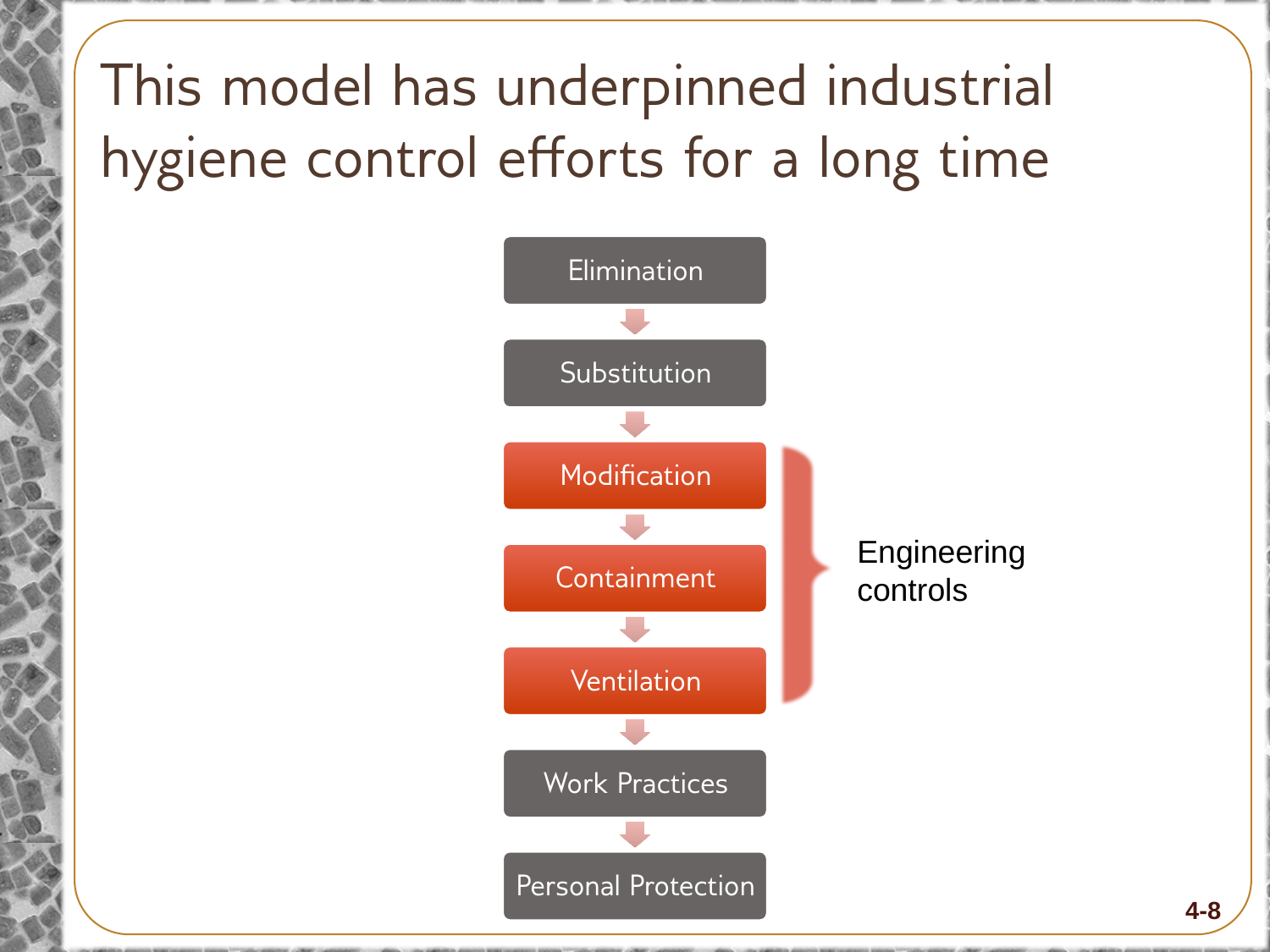

# This model has underpinned industrial hygiene control efforts for a long time
Elimination

Substitution

Modification

Containment

Ventilation

Work Practices

Personal Protection

Engineering controls
4-8